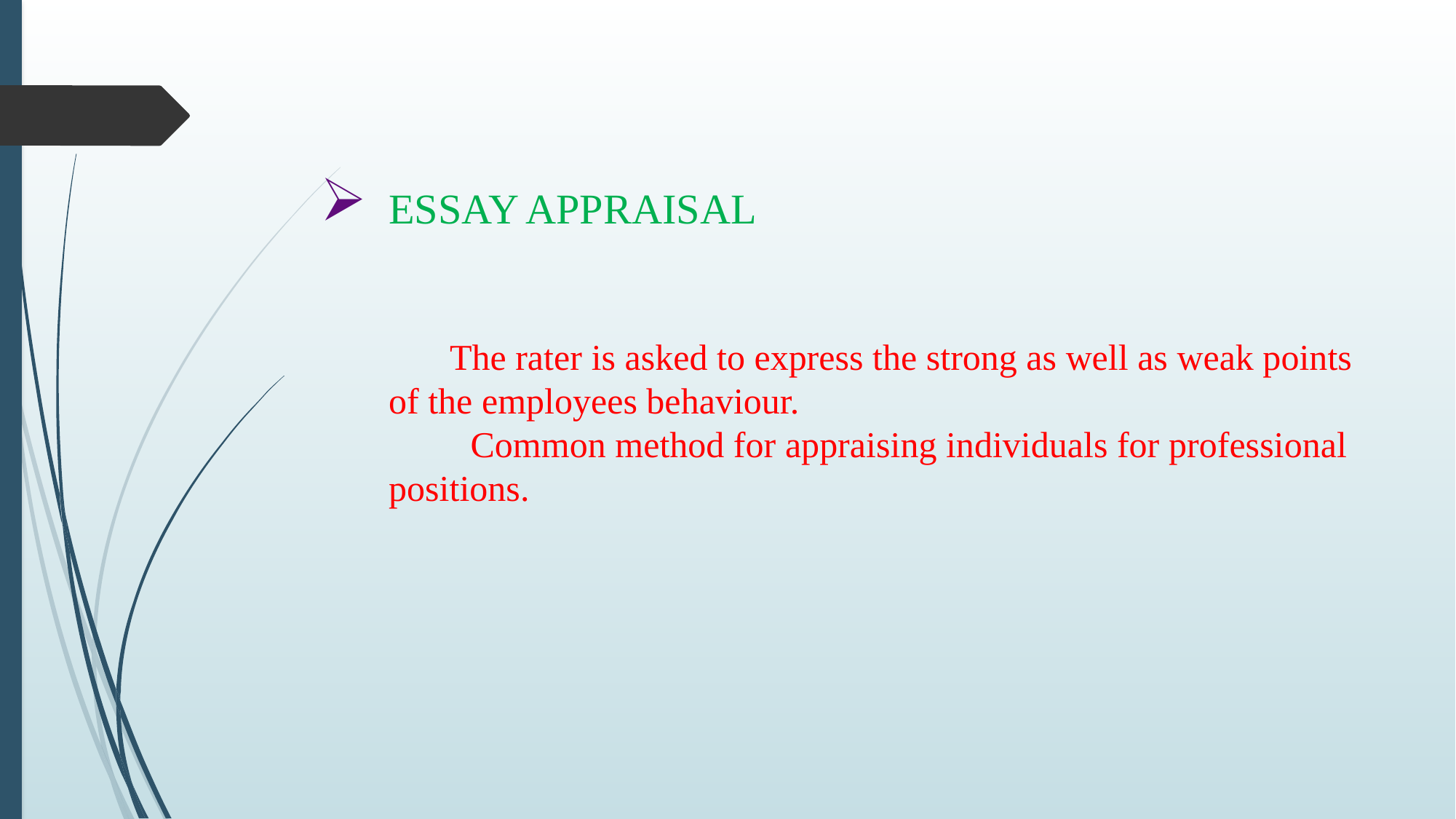

# ESSAY APPRAISAL The rater is asked to express the strong as well as weak points of the employees behaviour. Common method for appraising individuals for professional positions.